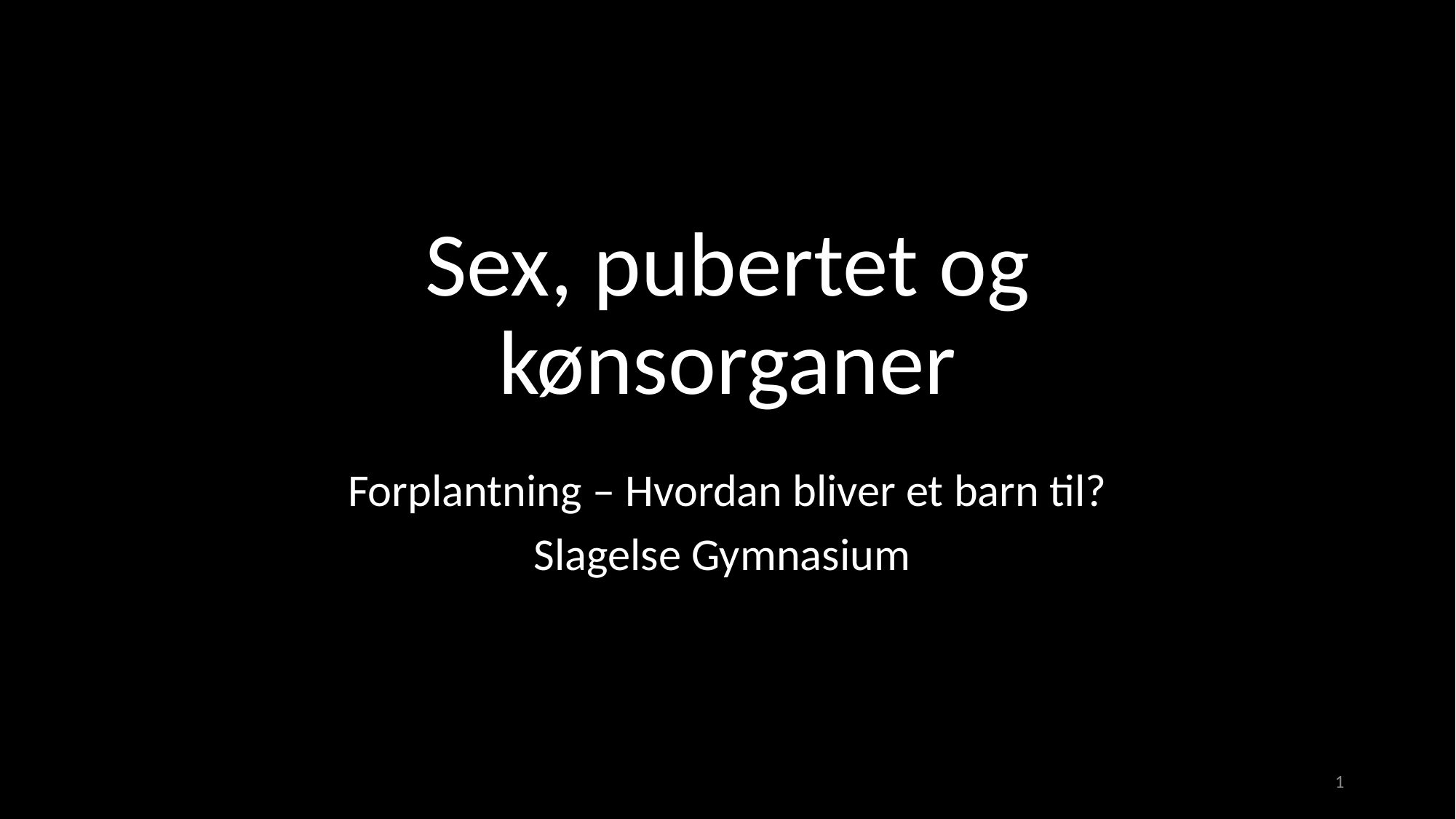

# Sex, pubertet og kønsorganer
Forplantning – Hvordan bliver et barn til?
Slagelse Gymnasium
1